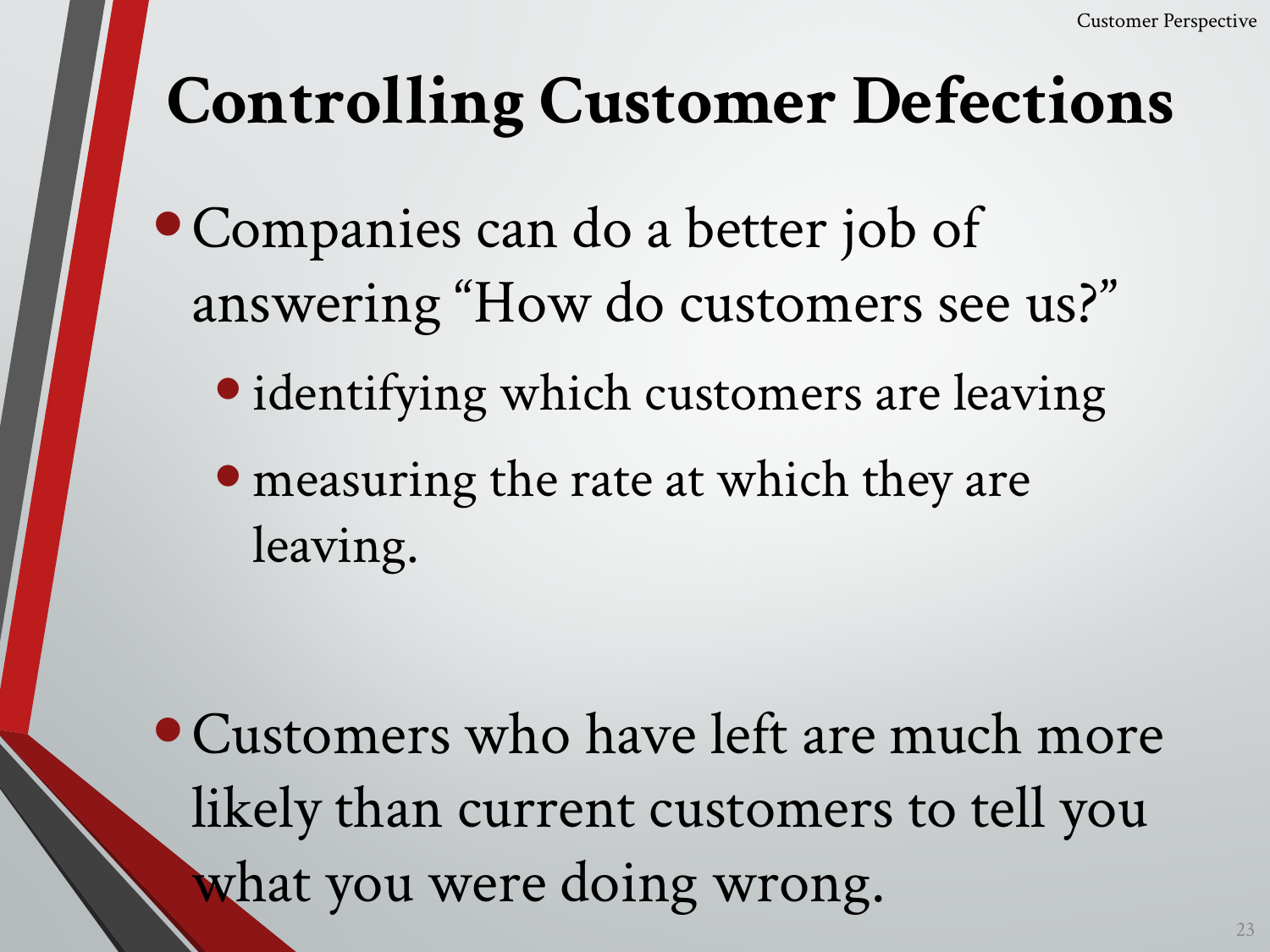

Customer Perspective
# Controlling Customer Defections
Companies can do a better job of answering “How do customers see us?”
identifying which customers are leaving
measuring the rate at which they are leaving.

Customers who have left are much more likely than current customers to tell you what you were doing wrong.
23